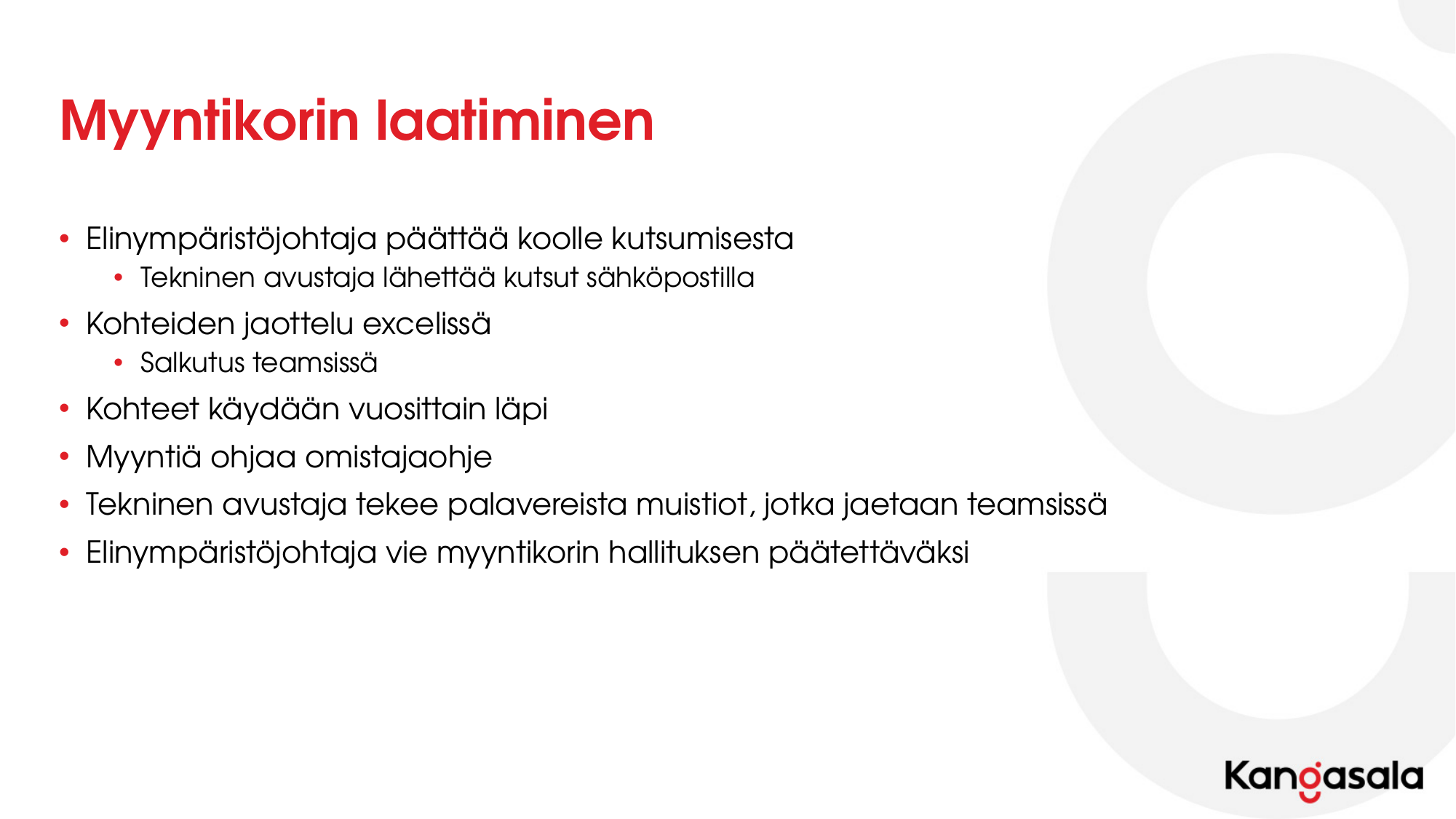

# Myyntikorin laatiminen
Elinympäristöjohtaja päättää koolle kutsumisesta
Tekninen avustaja lähettää kutsut sähköpostilla
Kohteiden jaottelu excelissä
Salkutus teamsissä
Kohteet käydään vuosittain läpi
Myyntiä ohjaa omistajaohje
Tekninen avustaja tekee palavereista muistiot, jotka jaetaan teamsissä
Elinympäristöjohtaja vie myyntikorin hallituksen päätettäväksi